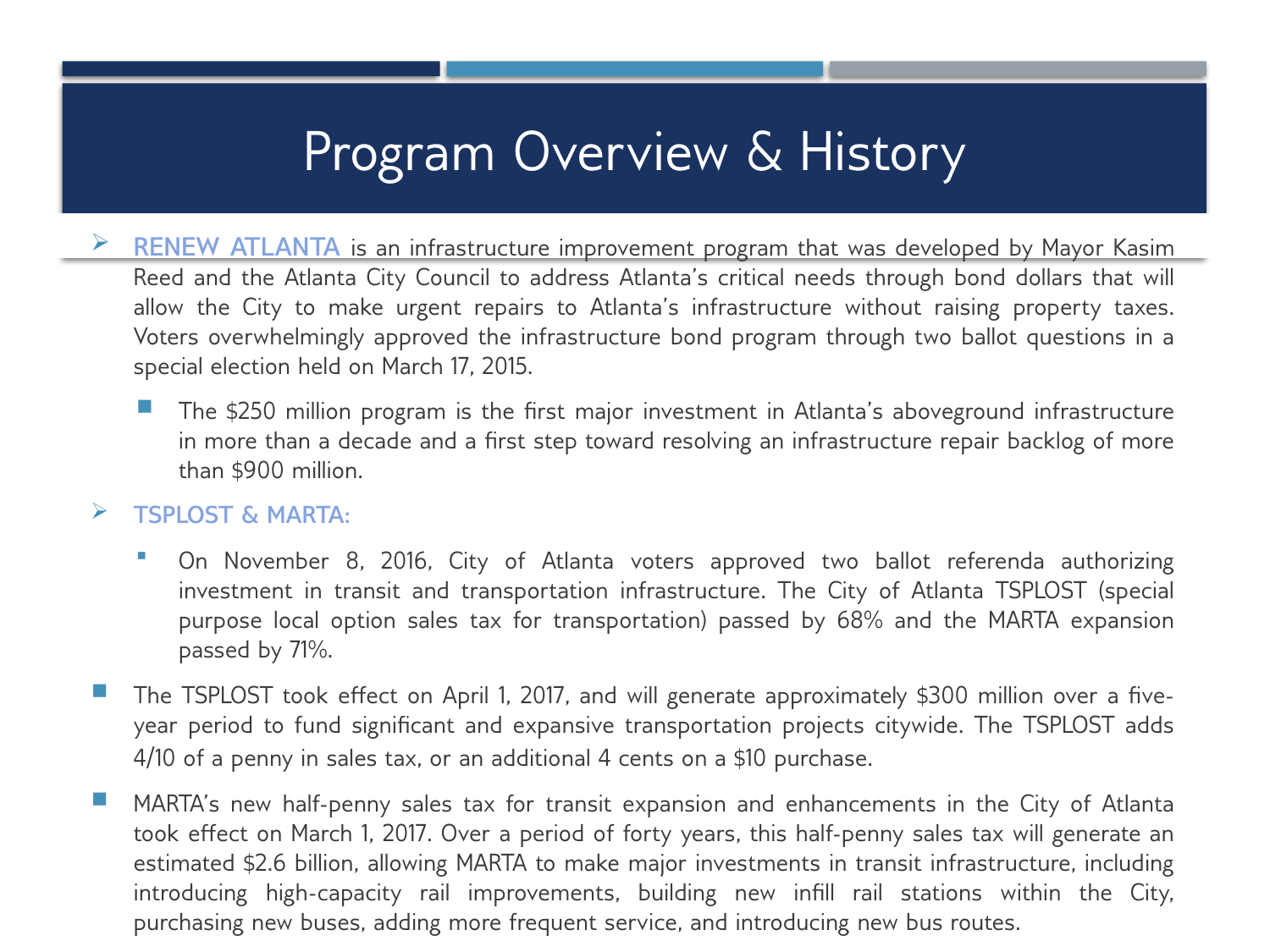

# Program Overview & History

Renew Atlanta is an infrastructure improvement program that was developed by Mayor Kasim Reed and the Atlanta City Council to address Atlanta’s critical needs through bond dollars that will allow the City to make urgent repairs to Atlanta’s infrastructure without raising property taxes. Voters overwhelmingly approved the infrastructure bond program through two ballot questions in a special election held on March 17, 2015.
The $250 million program is the first major investment in Atlanta’s aboveground infrastructure in more than a decade and a first step toward resolving an infrastructure repair backlog of more than $900 million.
TSPLOST & MARTA:
On November 8, 2016, City of Atlanta voters approved two ballot referenda authorizing investment in transit and transportation infrastructure. The City of Atlanta TSPLOST (special purpose local option sales tax for transportation) passed by 68% and the MARTA expansion passed by 71%.
The TSPLOST took effect on April 1, 2017, and will generate approximately $300 million over a five-year period to fund significant and expansive transportation projects citywide. The TSPLOST adds 4/10 of a penny in sales tax, or an additional 4 cents on a $10 purchase.
MARTA’s new half-penny sales tax for transit expansion and enhancements in the City of Atlanta took effect on March 1, 2017. Over a period of forty years, this half-penny sales tax will generate an estimated $2.6 billion, allowing MARTA to make major investments in transit infrastructure, including introducing high-capacity rail improvements, building new infill rail stations within the City, purchasing new buses, adding more frequent service, and introducing new bus routes.